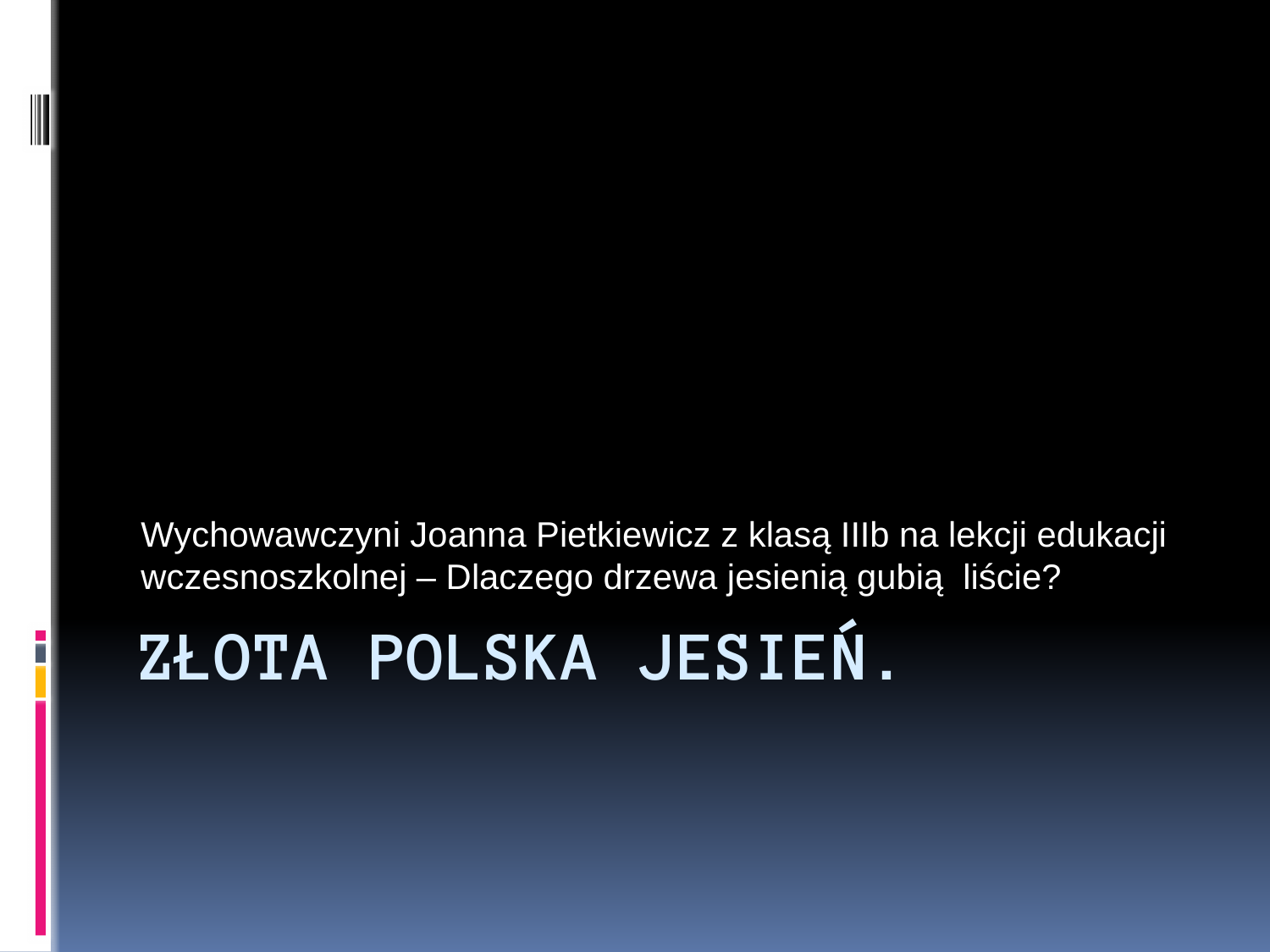

Wychowawczyni Joanna Pietkiewicz z klasą IIIb na lekcji edukacji  wczesnoszkolnej – Dlaczego drzewa jesienią gubią  liście?
# ZŁOTA POLSKA JESIEŃ.